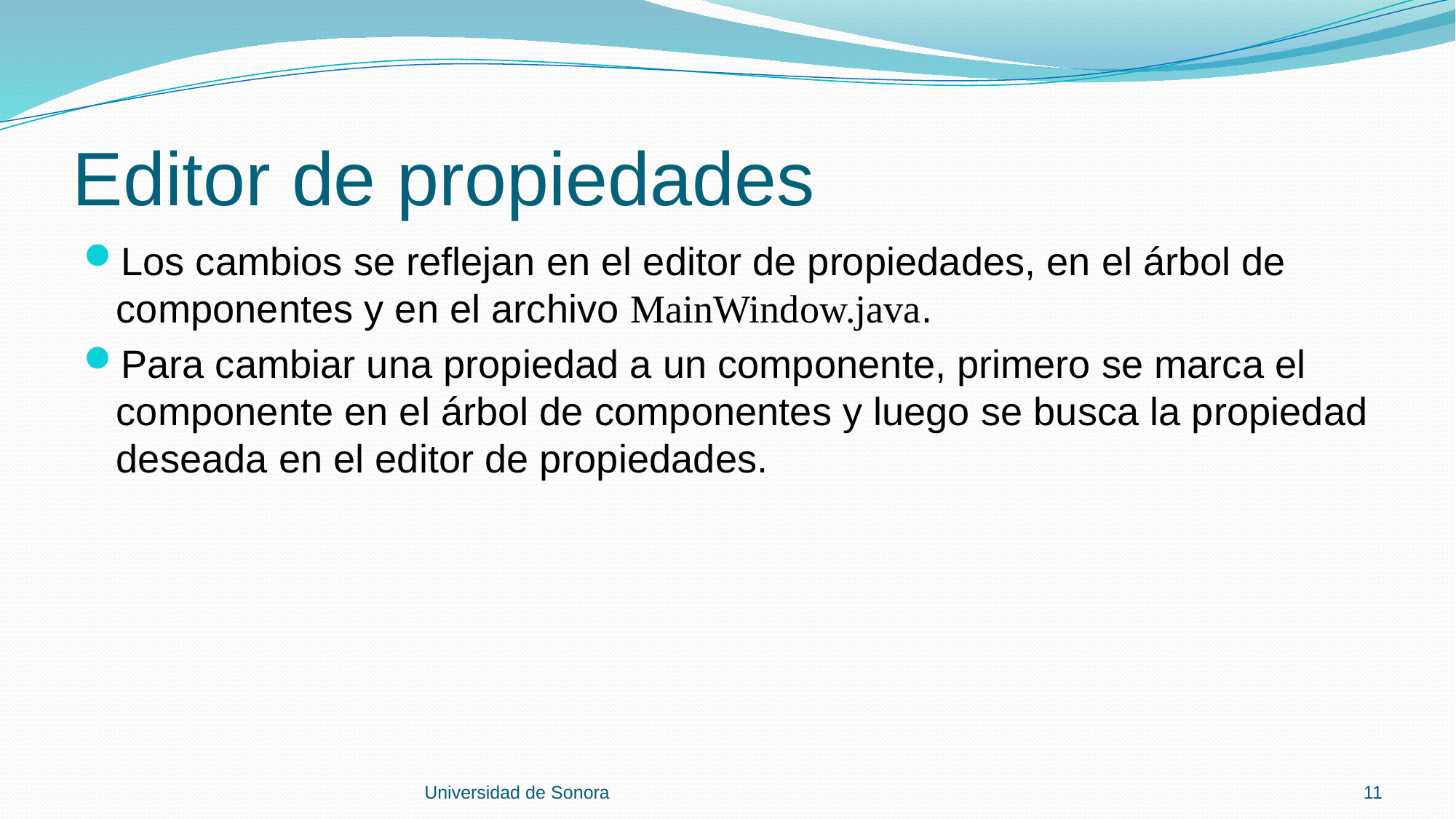

# Editor de propiedades
Los cambios se reflejan en el editor de propiedades, en el árbol de componentes y en el archivo MainWindow.java.
Para cambiar una propiedad a un componente, primero se marca el componente en el árbol de componentes y luego se busca la propiedad deseada en el editor de propiedades.

Universidad de Sonora
11